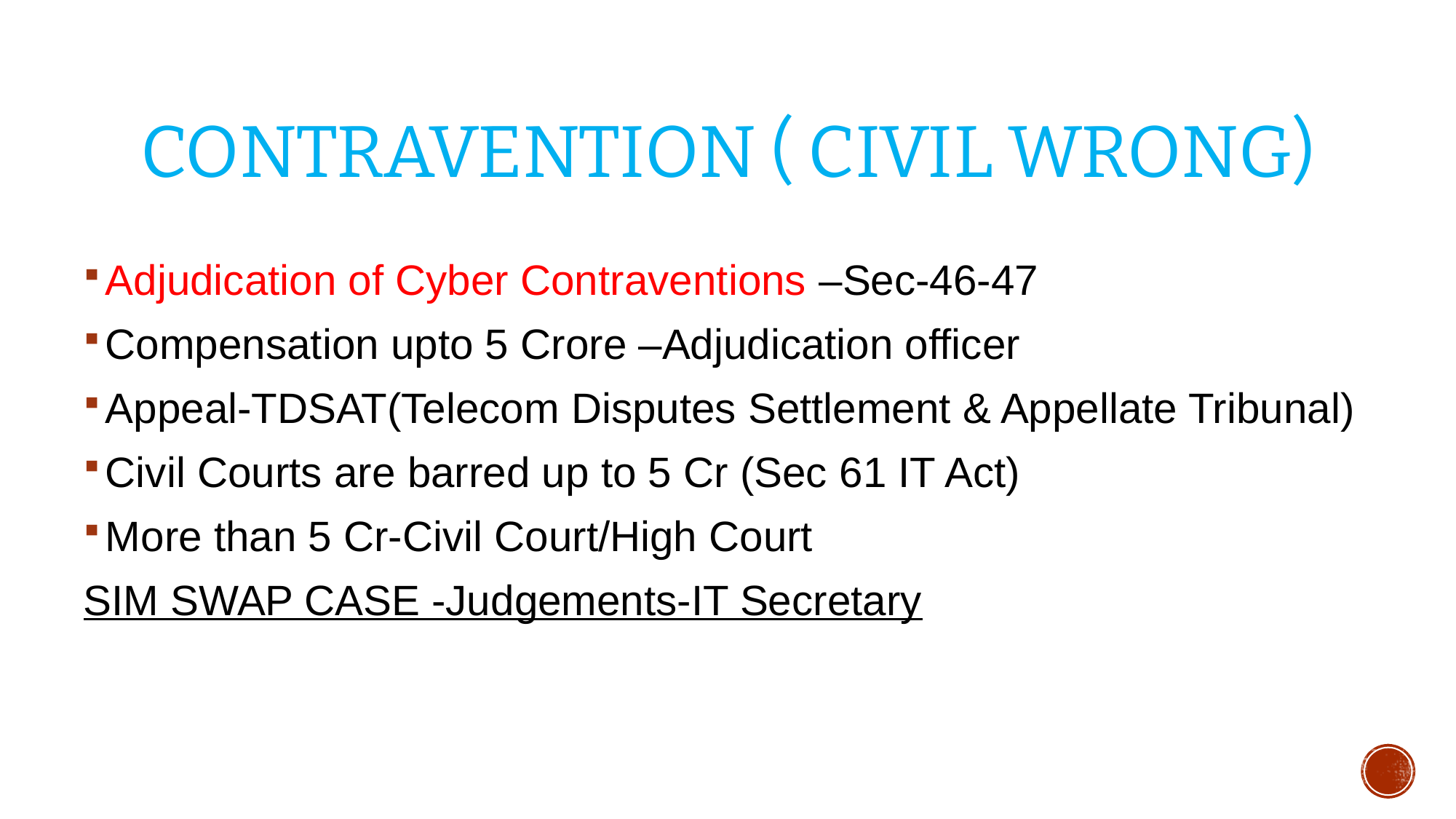

# Contravention ( Civil wrong)
Adjudication of Cyber Contraventions –Sec-46-47
Compensation upto 5 Crore –Adjudication officer
Appeal-TDSAT(Telecom Disputes Settlement & Appellate Tribunal)
Civil Courts are barred up to 5 Cr (Sec 61 IT Act)
More than 5 Cr-Civil Court/High Court
SIM SWAP CASE -Judgements-IT Secretary